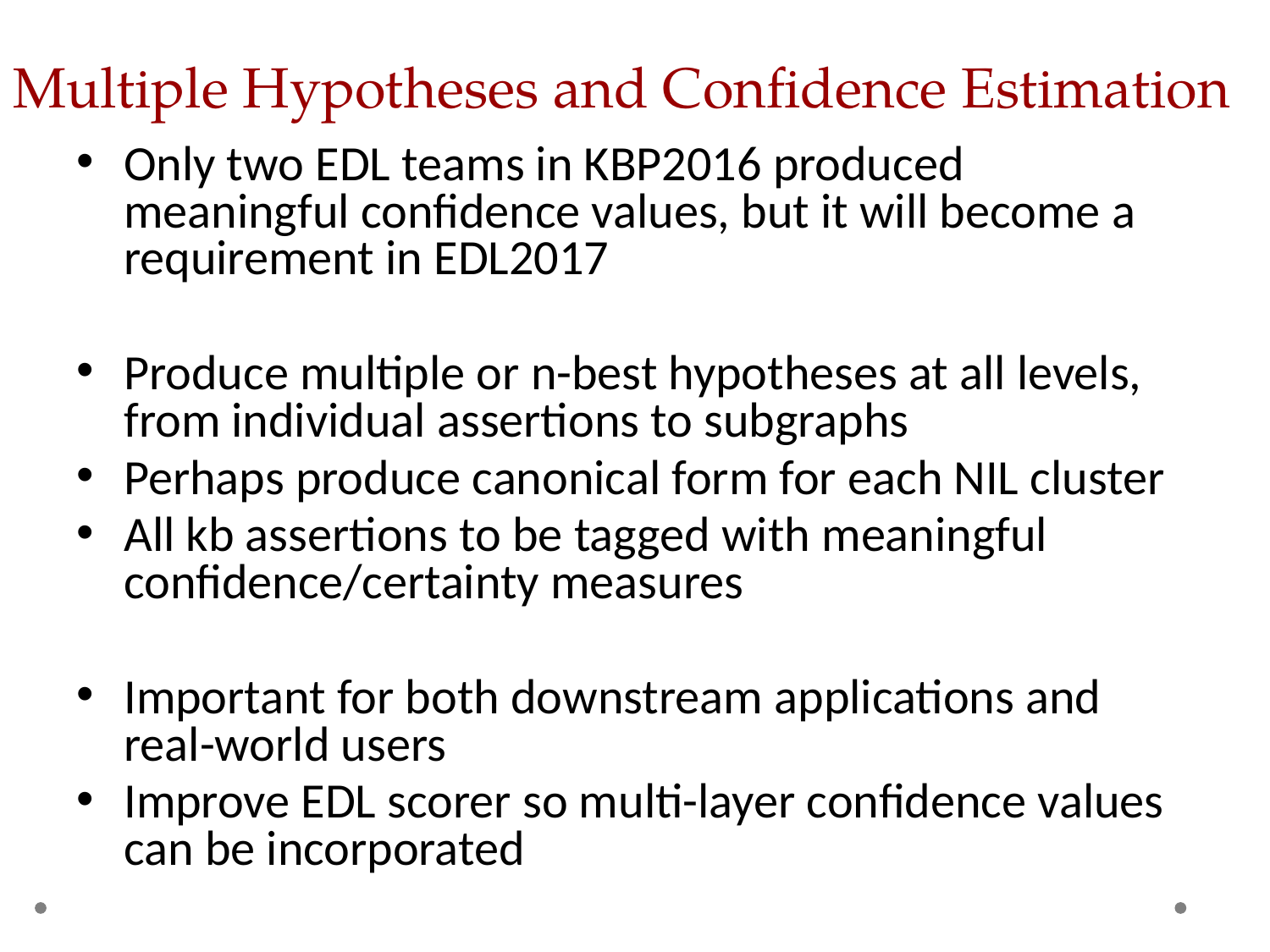

# Multiple Hypotheses and Confidence Estimation
Only two EDL teams in KBP2016 produced meaningful confidence values, but it will become a requirement in EDL2017

Produce multiple or n-best hypotheses at all levels, from individual assertions to subgraphs
Perhaps produce canonical form for each NIL cluster
All kb assertions to be tagged with meaningful confidence/certainty measures

Important for both downstream applications and real-world users
Improve EDL scorer so multi-layer confidence values can be incorporated